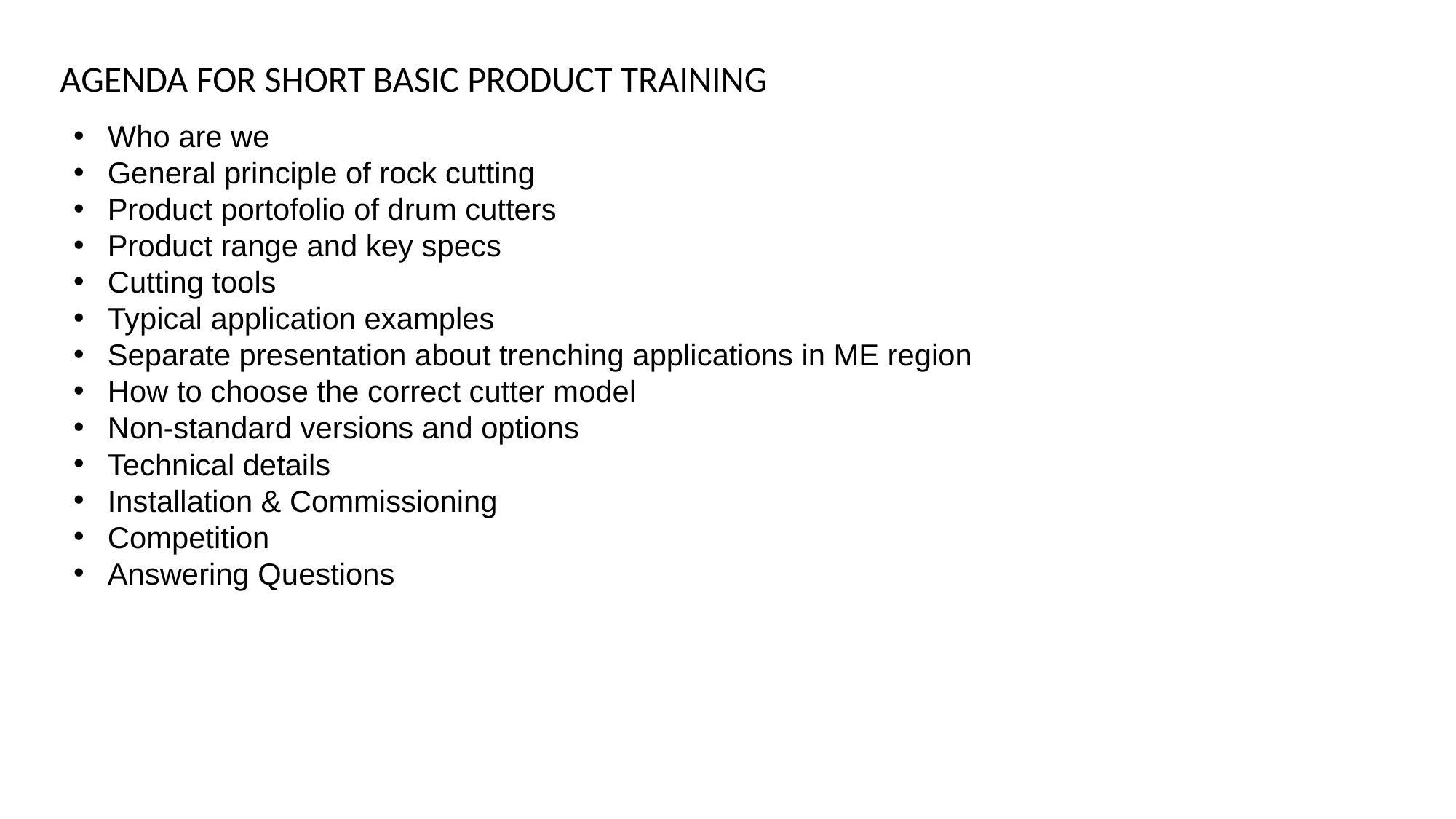

# AGENDA FOR SHORT BASIC PRODUCT TRAINING
Who are we
General principle of rock cutting
Product portofolio of drum cutters
Product range and key specs
Cutting tools
Typical application examples
Separate presentation about trenching applications in ME region
How to choose the correct cutter model
Non-standard versions and options
Technical details
Installation & Commissioning
Competition
Answering Questions